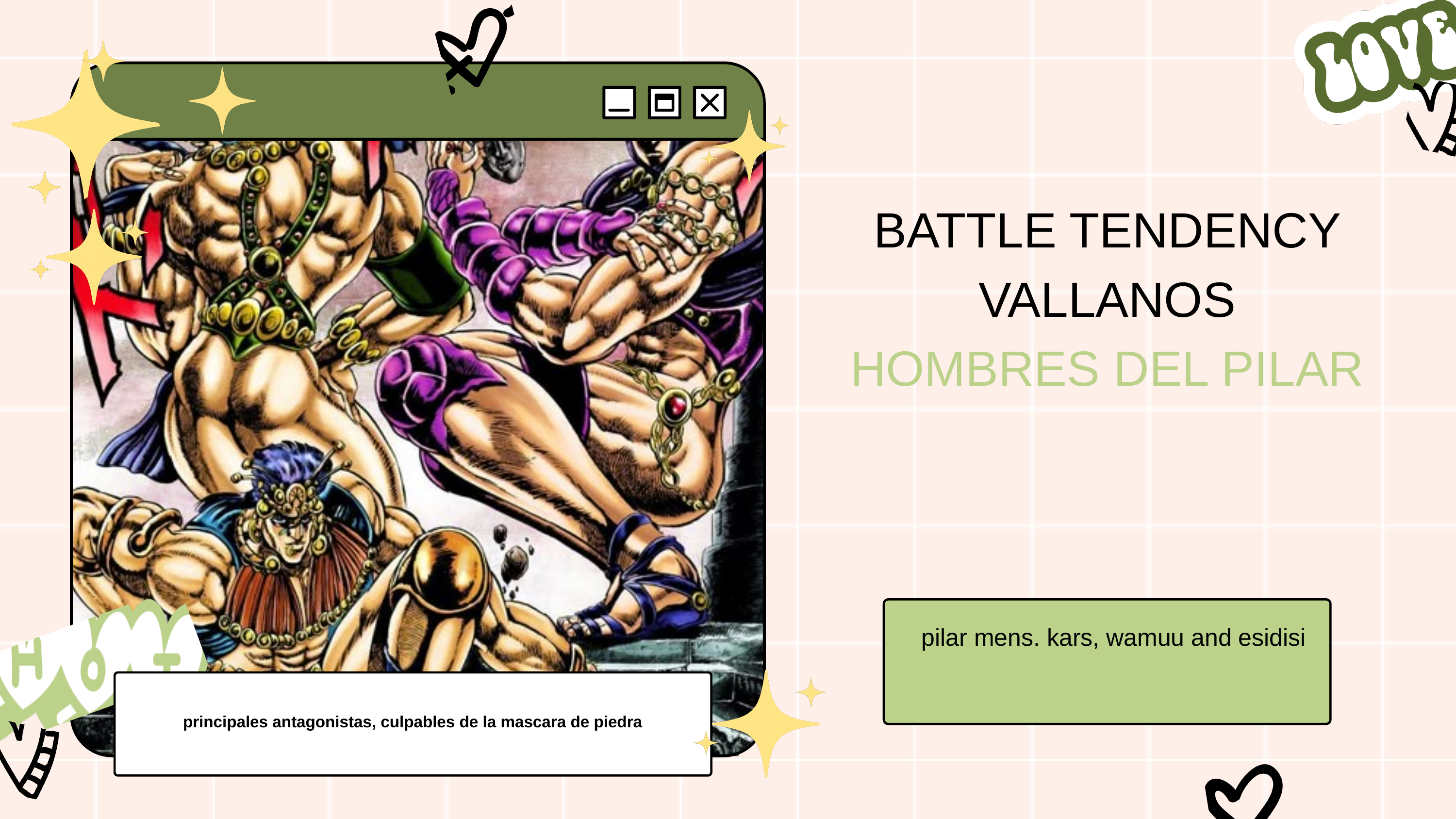

BATTLE TENDENCY VALLANOS
HOMBRES DEL PILAR

pilar mens. kars, wamuu and esidisi

principales antagonistas, culpables de la mascara de piedra